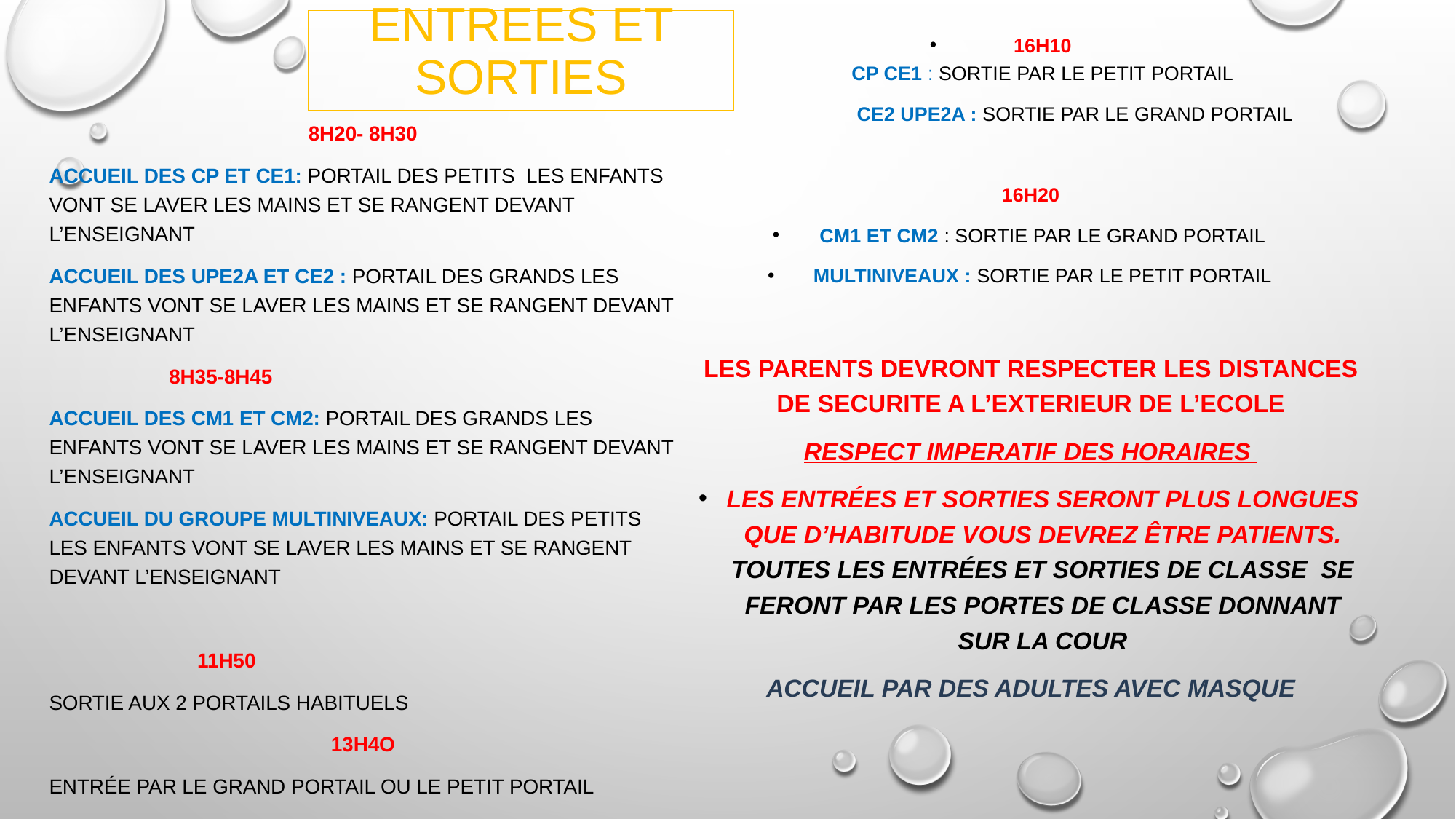

# ENTREES ET SORTIES
16H10
CP CE1 : SORTIE PAR LE PETIT PORTAIL
                             Ce2 UPE2A : SORTIE PAR LE GRAND PORTAIL

16h20
CM1 et CM2 : SORTIE PAR LE GRAND PORTAIL
MULTINIVEAUX : SORTIE PAR LE PETIT PORTAIL

LES PARENTS DEVRONT RESPECTER LES DISTANCES DE SECURITE A L’EXTERIEUR DE L’ECOLE
RESPECT IMPERATIF DES HORAIRES
LES ENTRÉES ET SORTIES SERONT PLUS LONGUES QUE D’HABITUDE VOUS DEVREZ ÊTRE PATIENTS. TOUTES LES ENTRÉES ET SORTIES DE CLASSE  SE FERONT PAR LES PORTES DE CLASSE DONNANT SUR LA COUR
ACCUEIL PAR DES ADULTES AVEC MASQUE
8H20- 8H30
ACCUEIL DES CP ET CE1: PORTAIL des petits  LES ENFANTS VONT SE LAVER LES MAINS ET SE RANGENT DEVANT L’ENSEIGNANT
ACCUEIL DES UPE2A ET CE2 : PORTAIL DES GRANDS LES ENFANTS VONT SE LAVER LES MAINS ET SE RANGENT DEVANT L’ENSEIGNANT
		     8H35-8H45
ACCUEIL des cm1 et CM2: PORTAIL DES GRANDS LES ENFANTS VONT SE LAVER LES MAINS ET SE RANGENT DEVANT L’ENSEIGNANT
ACCUEIL DU GROUPE MULTINIVEAUX: PORTAIL des petits  LES ENFANTS VONT SE LAVER LES MAINS ET SE RANGENT DEVANT L’ENSEIGNANT

		          11H50
SORTIE AUX 2 PORTAILS HABITUELS
13H4O
entrée par le grand portail OU LE PETIT PORTAIL